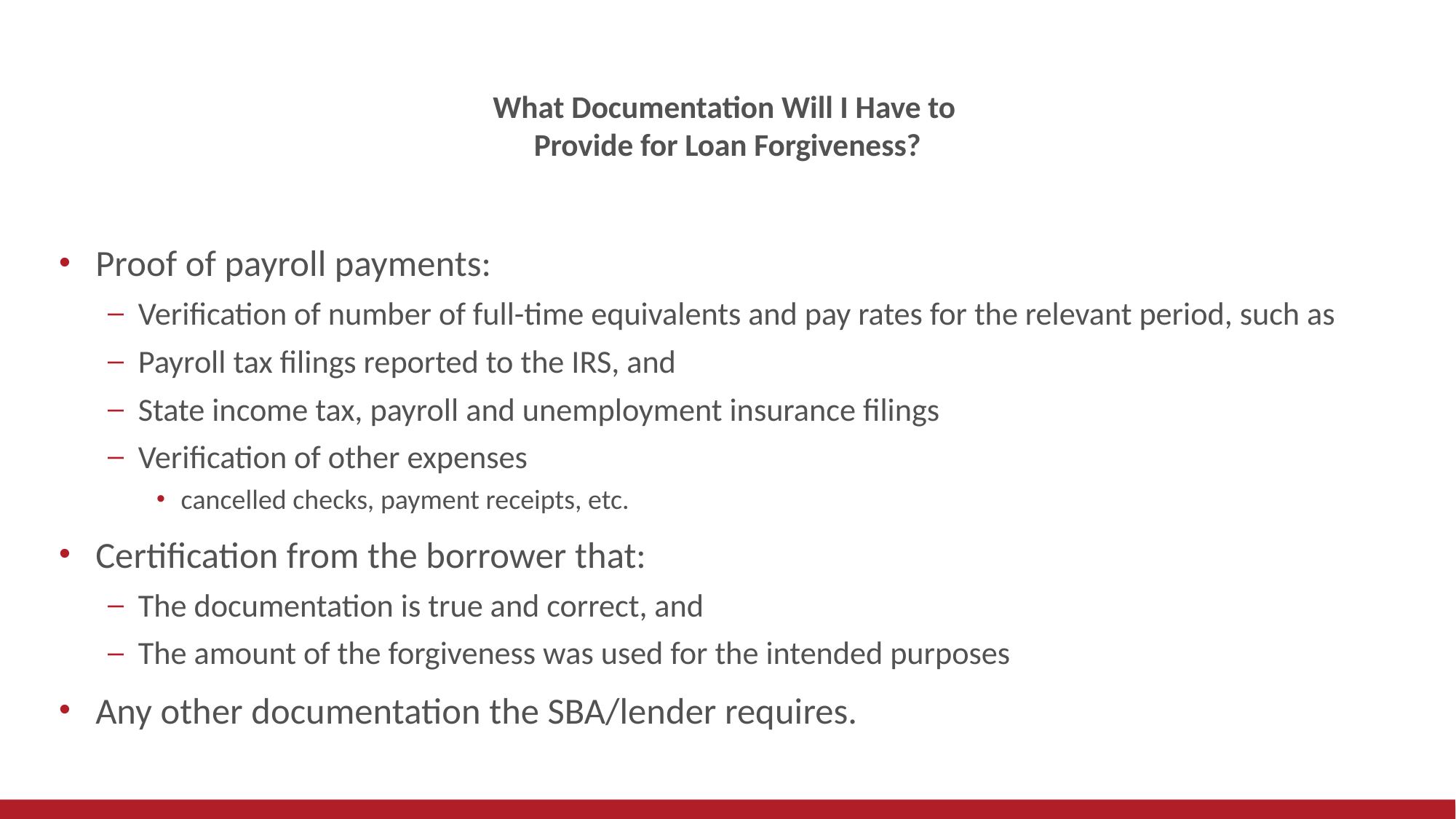

# What Documentation Will I Have to Provide for Loan Forgiveness?
Proof of payroll payments:
Verification of number of full-time equivalents and pay rates for the relevant period, such as
Payroll tax filings reported to the IRS, and
State income tax, payroll and unemployment insurance filings
Verification of other expenses
cancelled checks, payment receipts, etc.
Certification from the borrower that:
The documentation is true and correct, and
The amount of the forgiveness was used for the intended purposes
Any other documentation the SBA/lender requires.